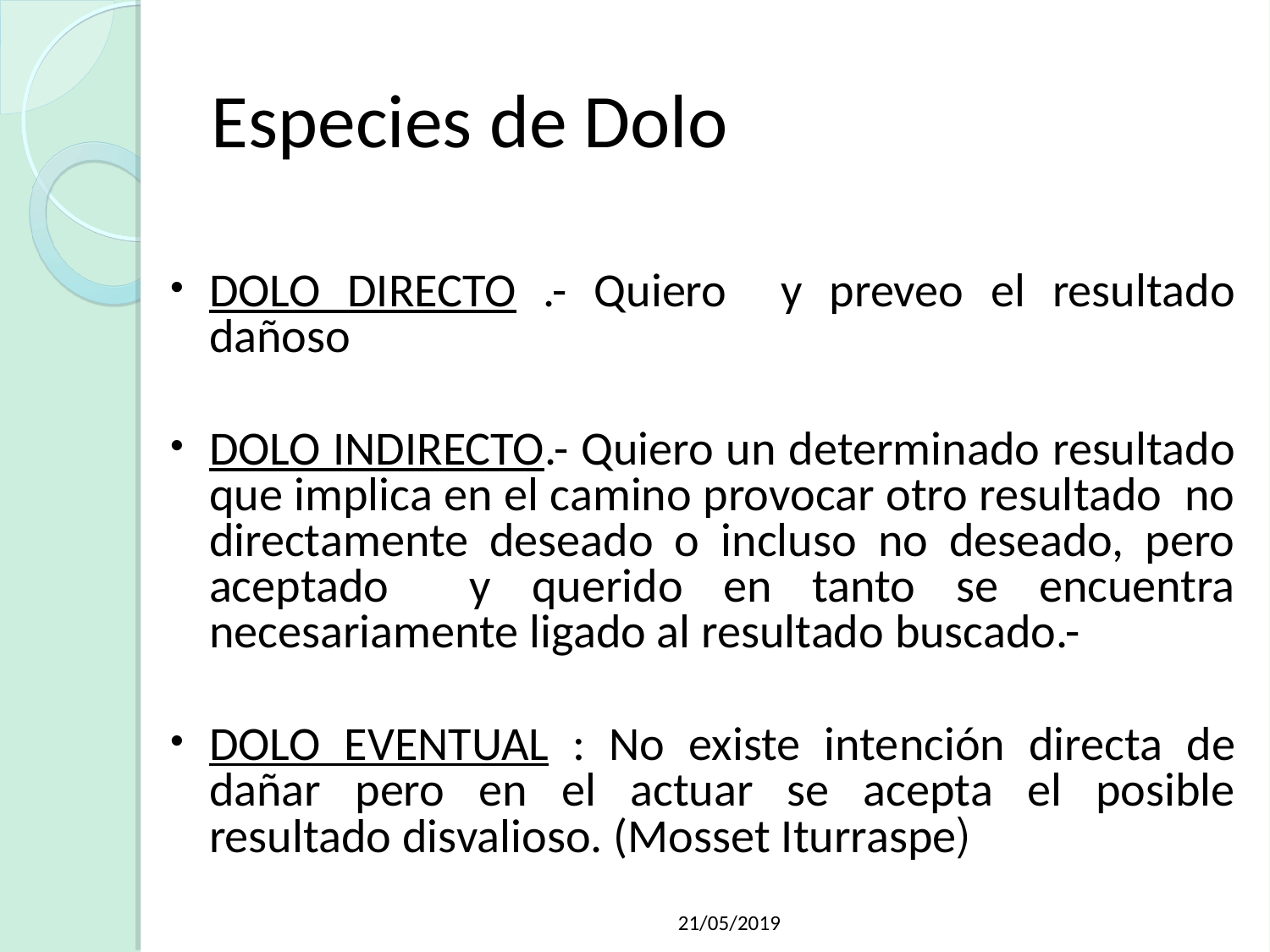

Especies de Dolo

DOLO DIRECTO .- Quiero  y preveo el resultado dañoso

DOLO INDIRECTO.- Quiero un determinado resultado que implica en el camino provocar otro resultado  no directamente deseado o incluso no deseado, pero aceptado  y querido en tanto se encuentra necesariamente ligado al resultado buscado.-

DOLO EVENTUAL : No existe intención directa de dañar pero en el actuar se acepta el posible resultado disvalioso. (Mosset Iturraspe)

21/05/2019
Raúl Martínez Appiolaza